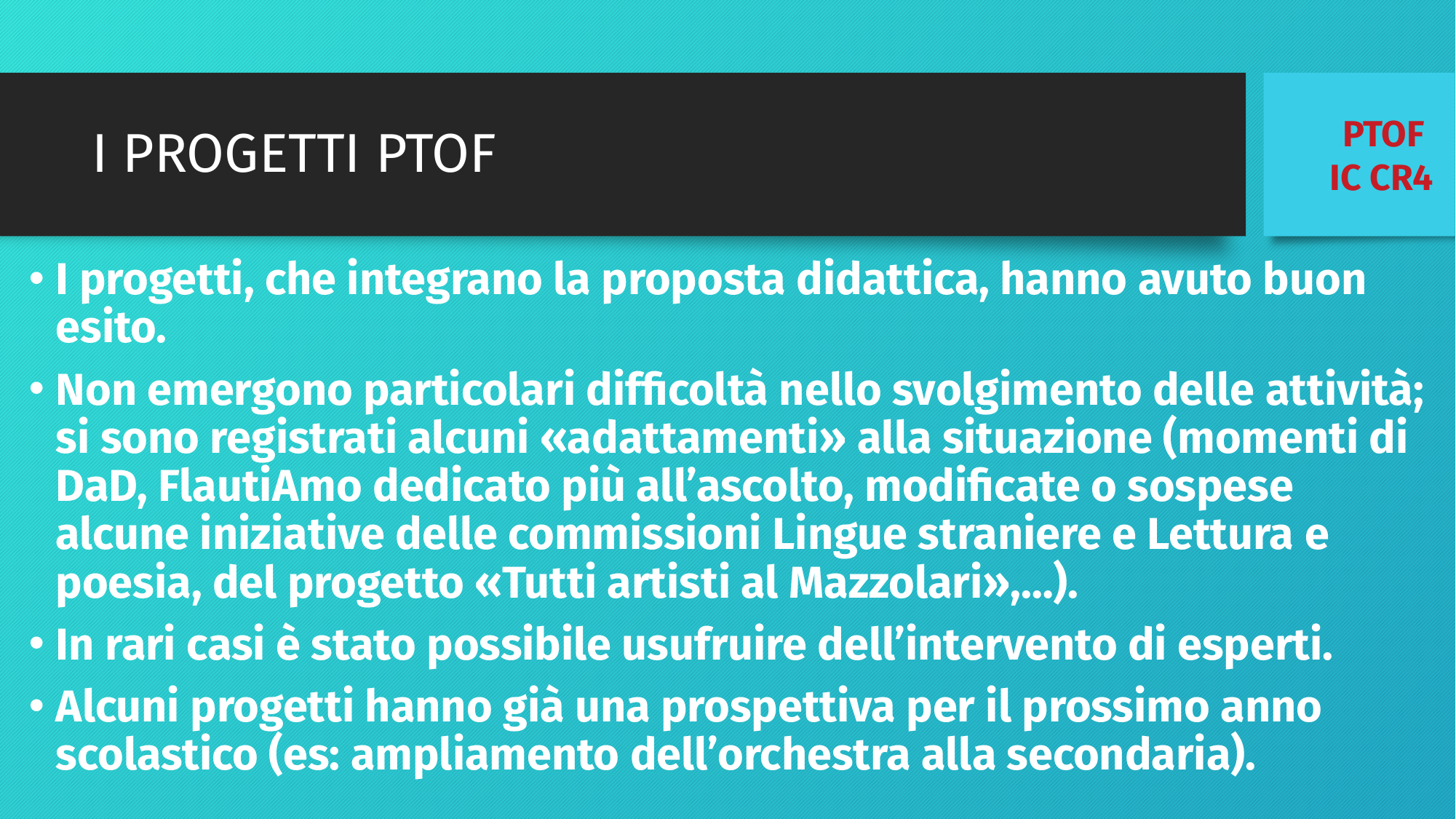

# I PROGETTI PTOF
PTOF
IC CR4
I progetti, che integrano la proposta didattica, hanno avuto buon esito.
Non emergono particolari difficoltà nello svolgimento delle attività; si sono registrati alcuni «adattamenti» alla situazione (momenti di DaD, FlautiAmo dedicato più all’ascolto, modificate o sospese alcune iniziative delle commissioni Lingue straniere e Lettura e poesia, del progetto «Tutti artisti al Mazzolari»,…).
In rari casi è stato possibile usufruire dell’intervento di esperti.
Alcuni progetti hanno già una prospettiva per il prossimo anno scolastico (es: ampliamento dell’orchestra alla secondaria).